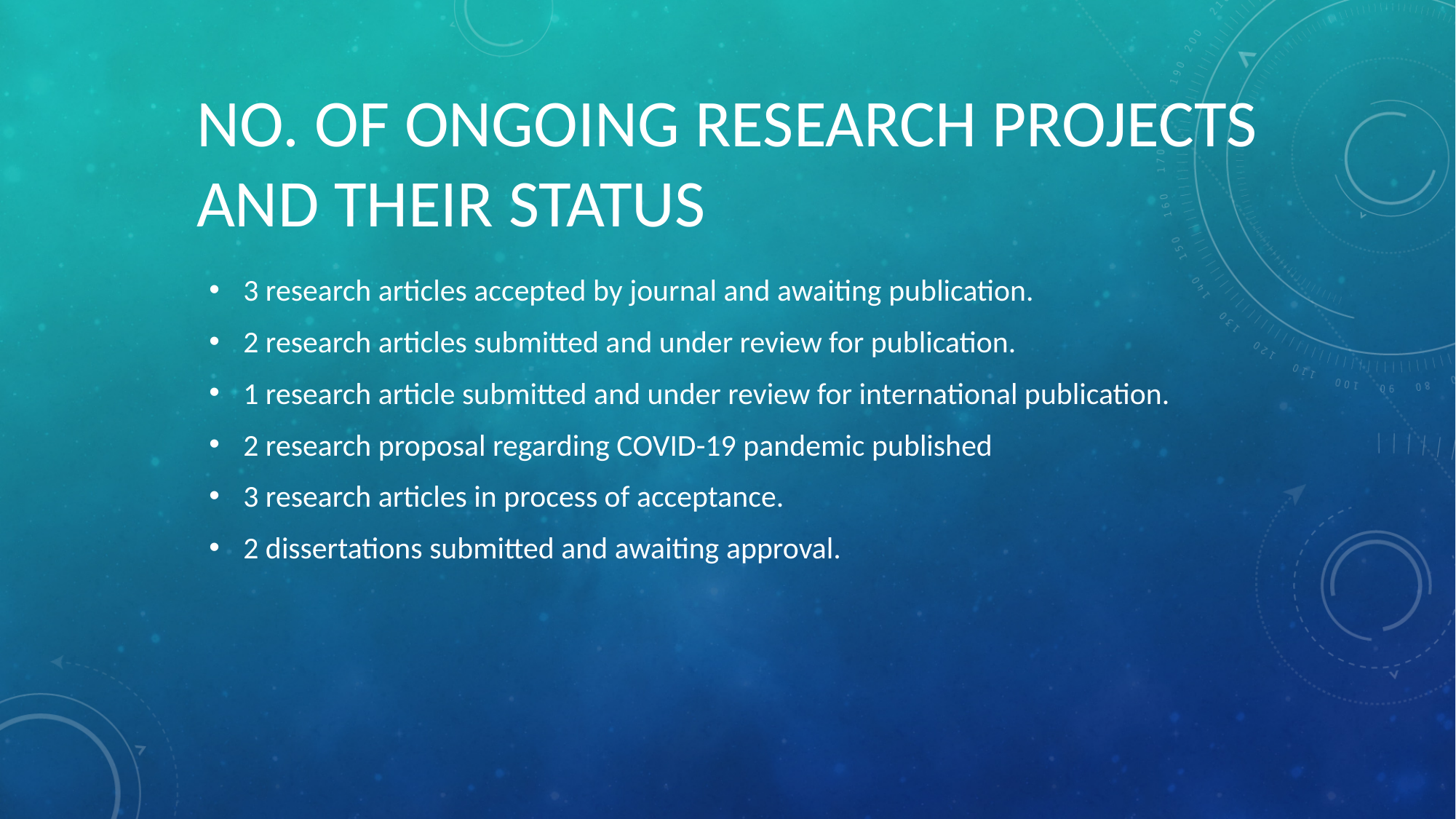

# No. of ongoing research projects and their status
3 research articles accepted by journal and awaiting publication.
2 research articles submitted and under review for publication.
1 research article submitted and under review for international publication.
2 research proposal regarding COVID-19 pandemic published
3 research articles in process of acceptance.
2 dissertations submitted and awaiting approval.